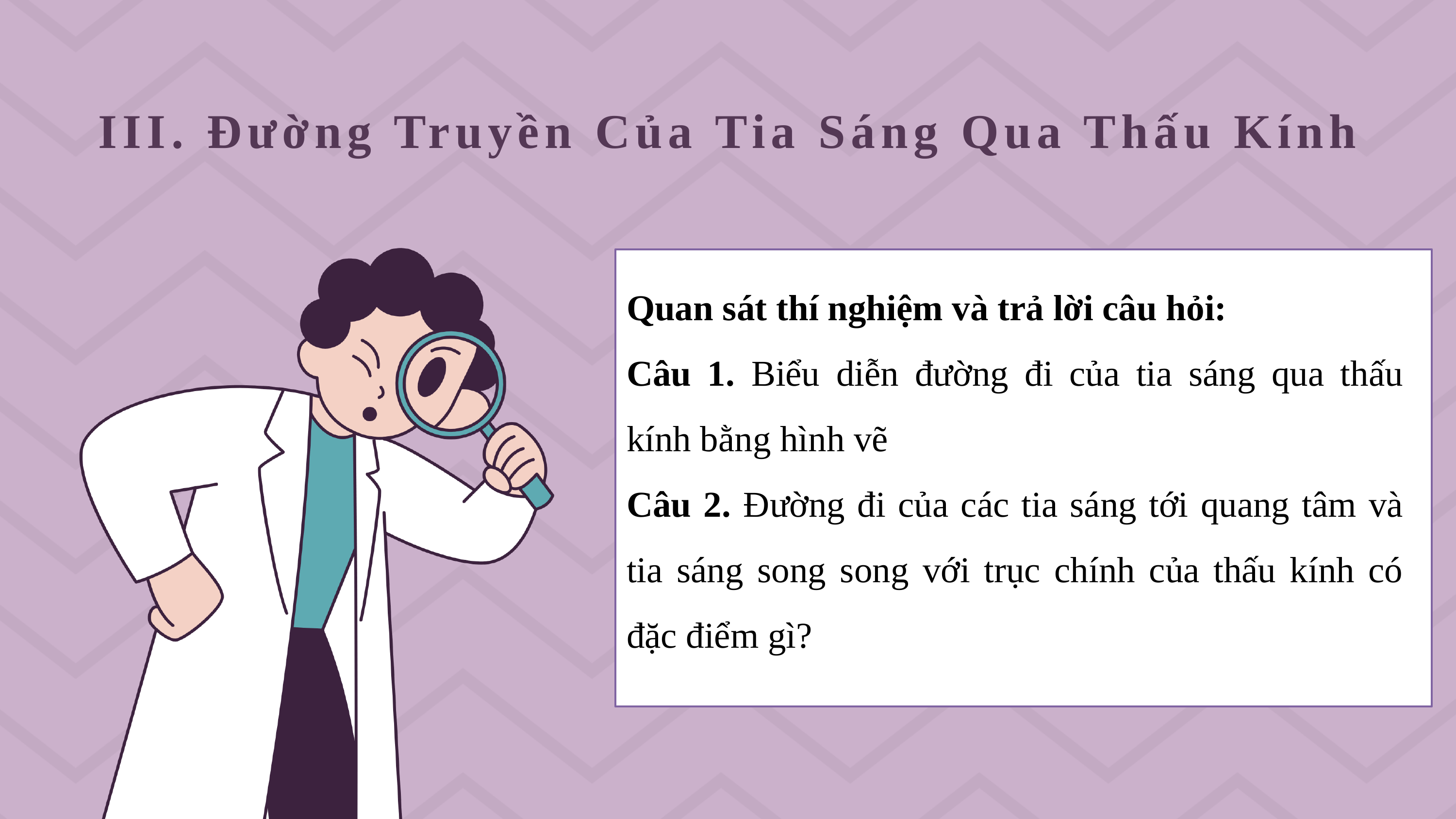

III. Đường Truyền Của Tia Sáng Qua Thấu Kính

Quan sát thí nghiệm và trả lời câu hỏi:
Câu 1. Biểu diễn đường đi của tia sáng qua thấu kính bằng hình vẽ
Câu 2. Đường đi của các tia sáng tới quang tâm và tia sáng song song với trục chính của thấu kính có đặc điểm gì?